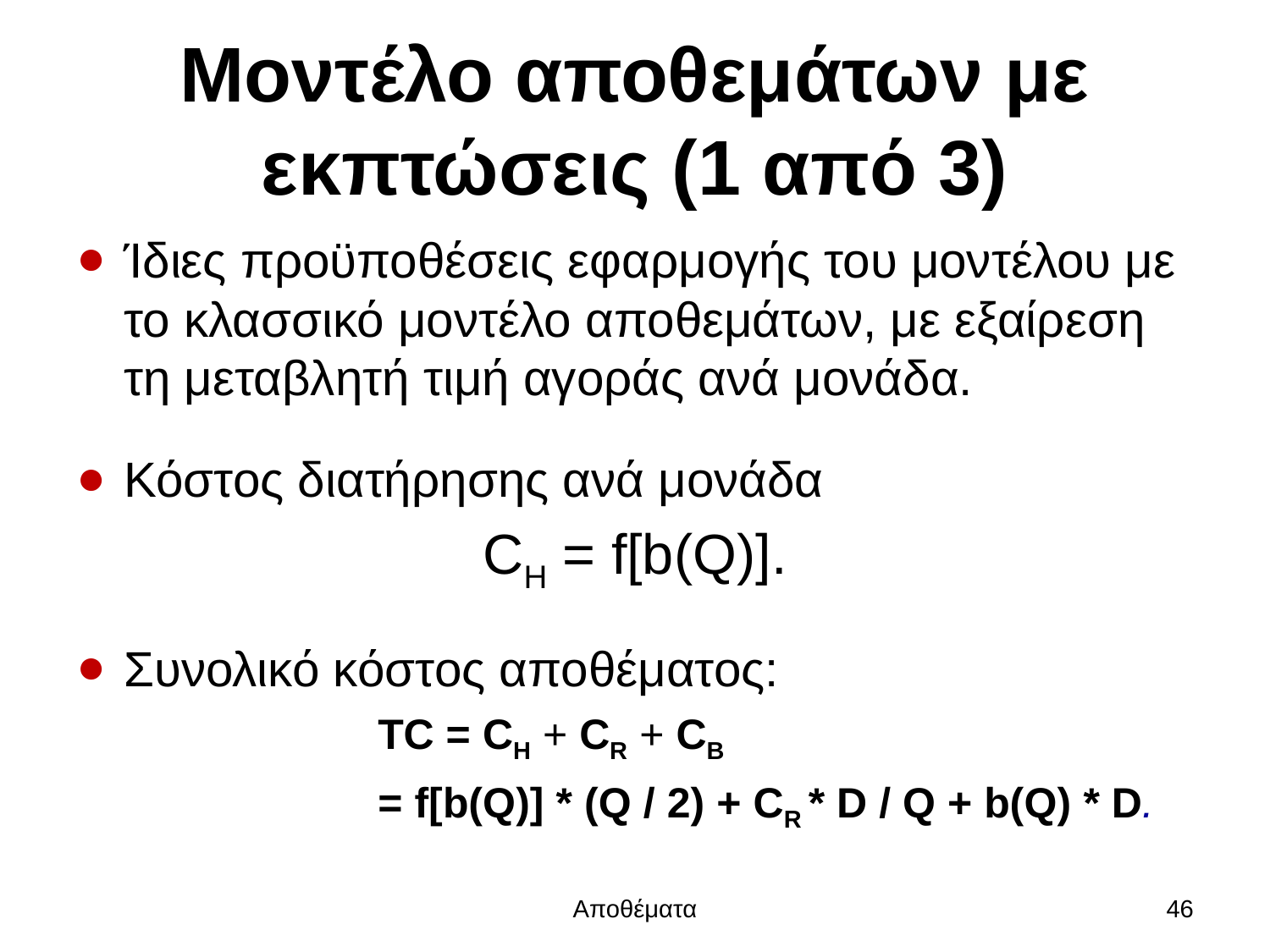

# Μοντέλο αποθεμάτων με εκπτώσεις (1 από 3)
Ίδιες προϋποθέσεις εφαρμογής του μοντέλου με το κλασσικό μοντέλο αποθεμάτων, με εξαίρεση τη μεταβλητή τιμή αγοράς ανά μονάδα.
Κόστος διατήρησης ανά μονάδα
CH = f[b(Q)].
Συνολικό κόστος αποθέματος:
TC = CH + CR + CB
= f[b(Q)] * (Q / 2) + CR * D / Q + b(Q) * D.
Αποθέματα
46